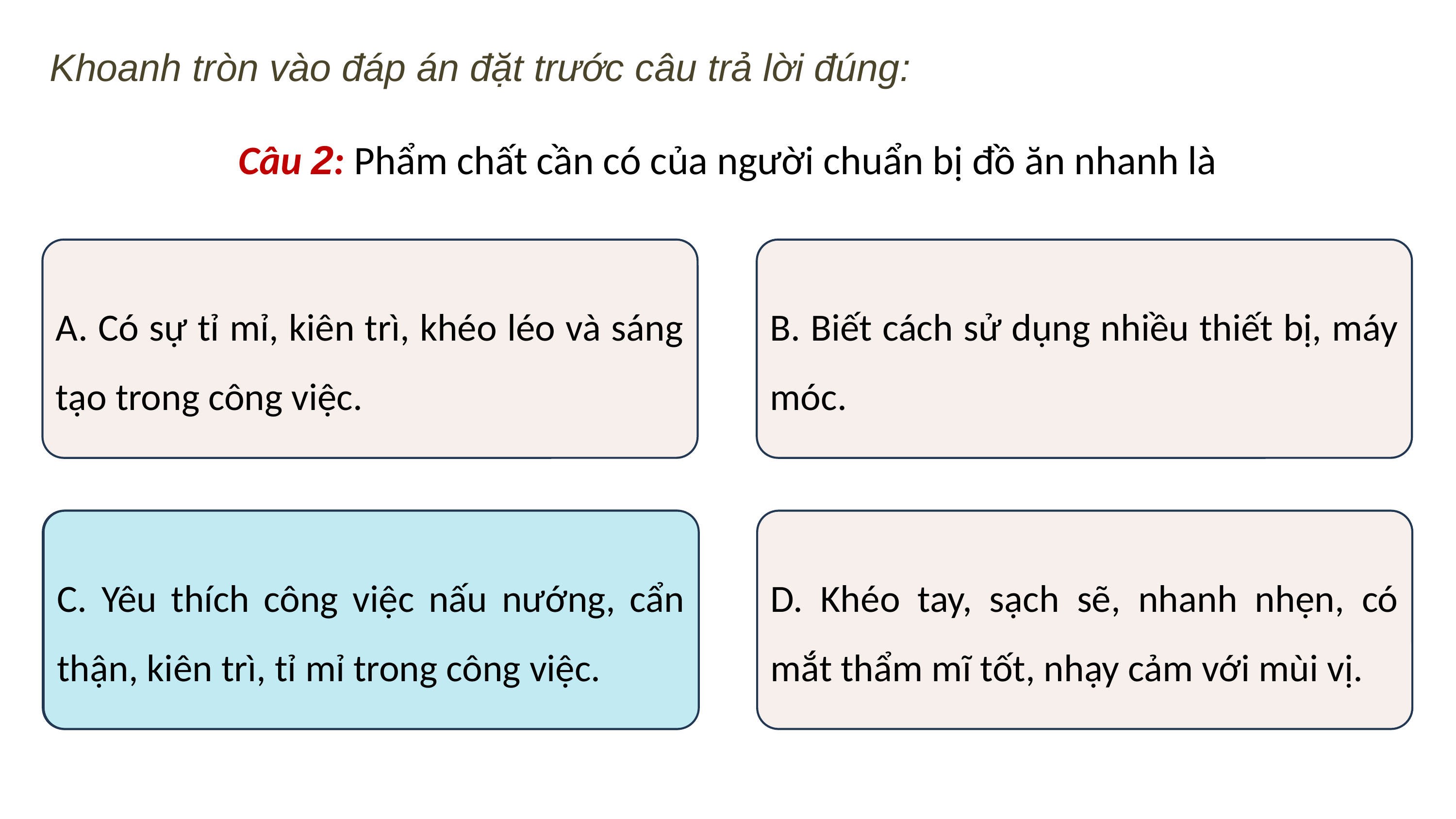

Khoanh tròn vào đáp án đặt trước câu trả lời đúng:
Câu 2: Phẩm chất cần có của người chuẩn bị đồ ăn nhanh là
A. Có sự tỉ mỉ, kiên trì, khéo léo và sáng tạo trong công việc.
B. Biết cách sử dụng nhiều thiết bị, máy móc.
C. Yêu thích công việc nấu nướng, cẩn thận, kiên trì, tỉ mỉ trong công việc.
C. Yêu thích công việc nấu nướng, cẩn thận, kiên trì, tỉ mỉ trong công việc.
D. Khéo tay, sạch sẽ, nhanh nhẹn, có mắt thẩm mĩ tốt, nhạy cảm với mùi vị.